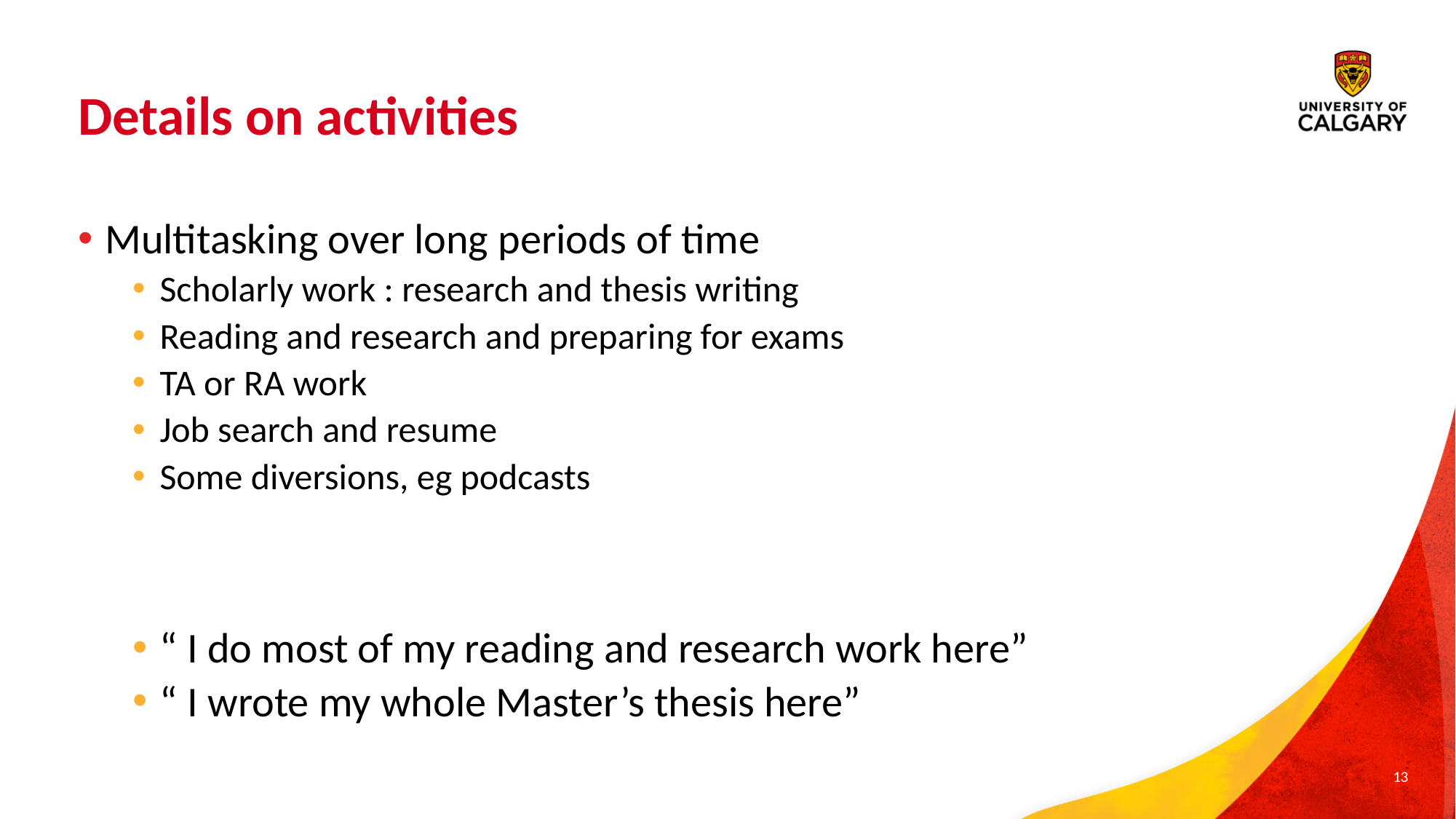

# Details on activities
Multitasking over long periods of time
Scholarly work : research and thesis writing
Reading and research and preparing for exams
TA or RA work
Job search and resume
Some diversions, eg podcasts

“ I do most of my reading and research work here”
“ I wrote my whole Master’s thesis here”
13